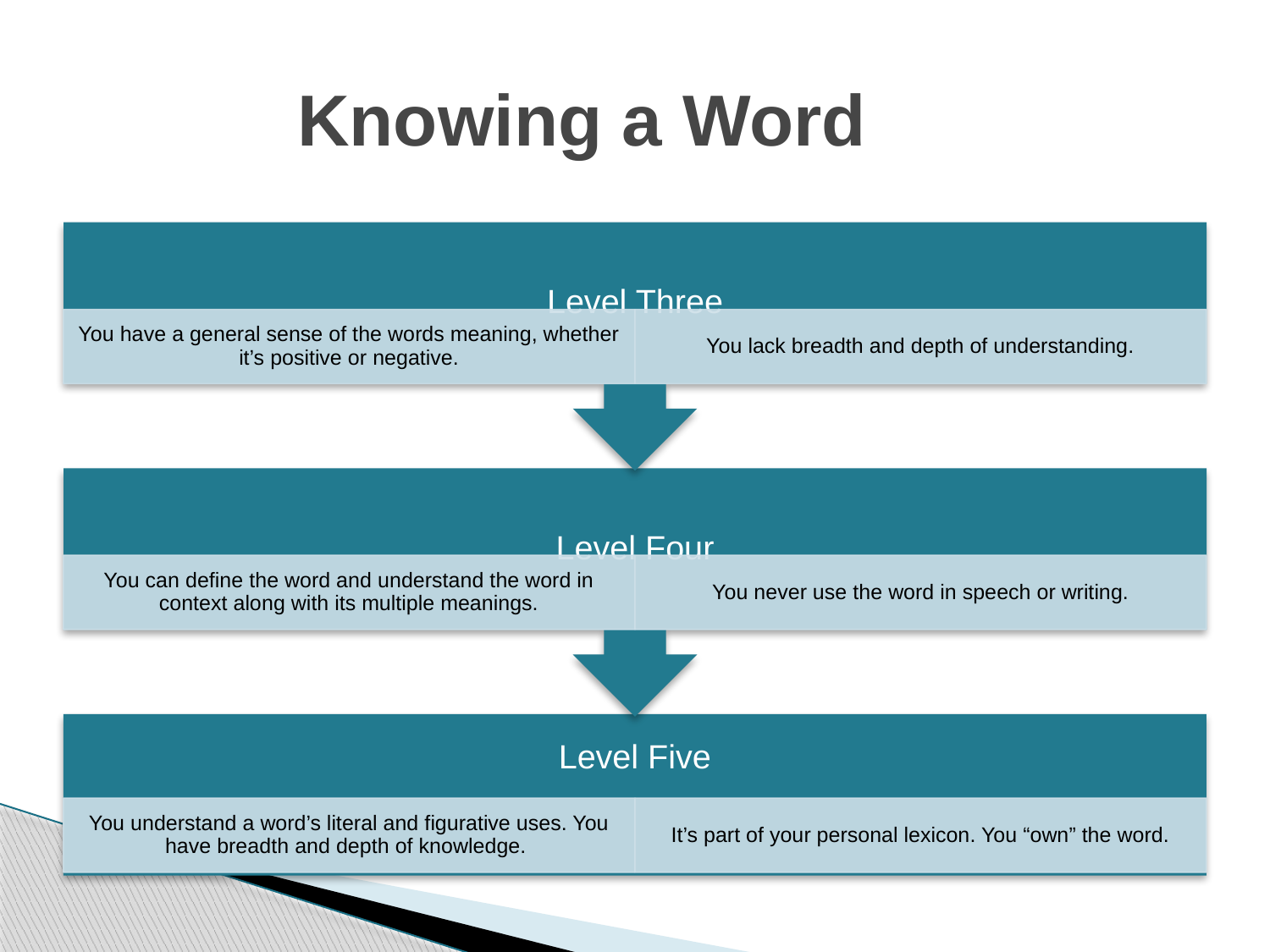

# Knowing a Word
Level Five
You understand a word’s literal and figurative uses. You have breadth and depth of knowledge.
It’s part of your personal lexicon. You “own” the word.
Level Four
You can define the word and understand the word in context along with its multiple meanings.
You never use the word in speech or writing.
Level Three
You have a general sense of the words meaning, whether it’s positive or negative.
You lack breadth and depth of understanding.